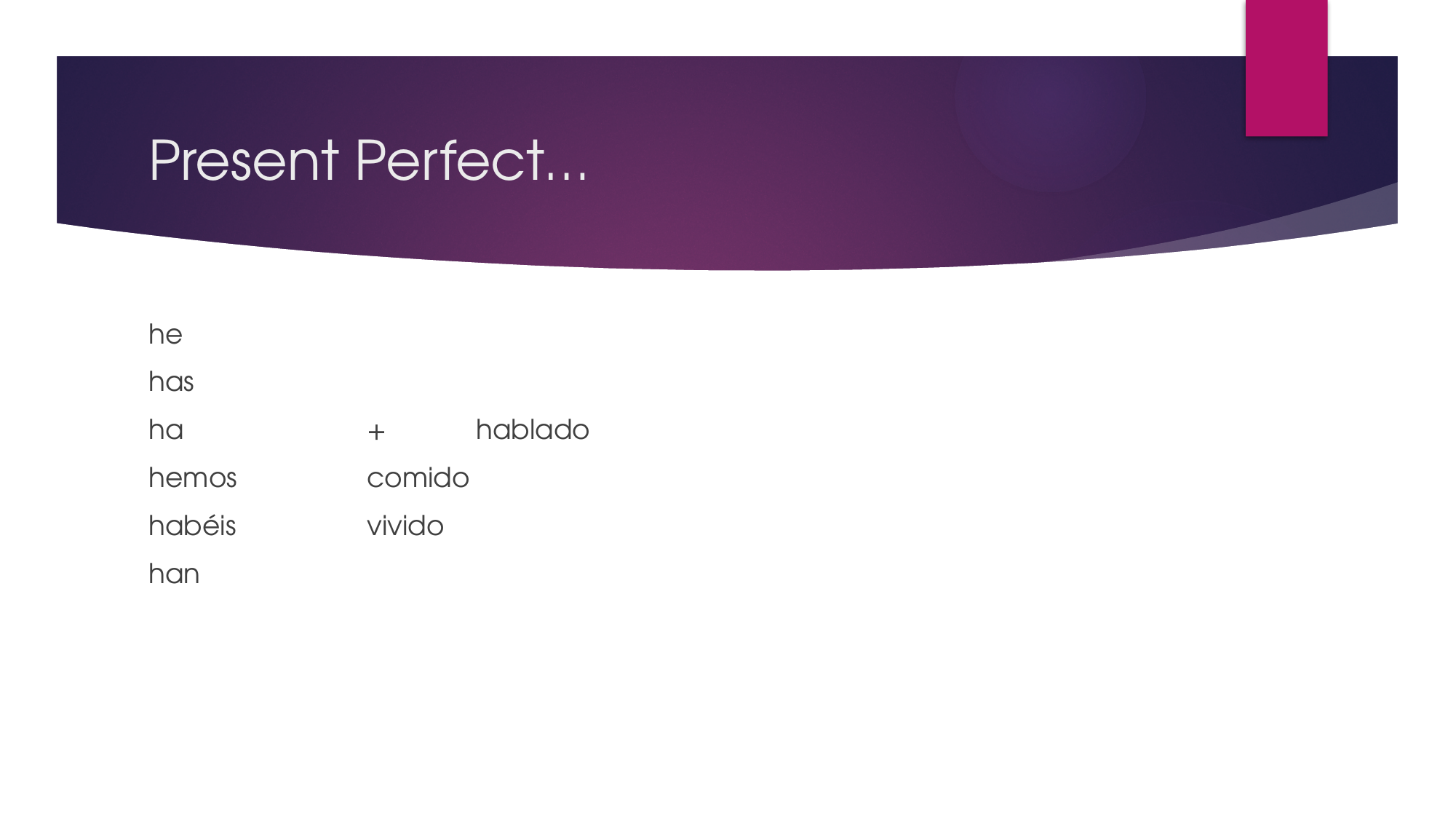

# Present Perfect…
he
has
ha		+ 	hablado
hemos		comido
habéis		vivido
han